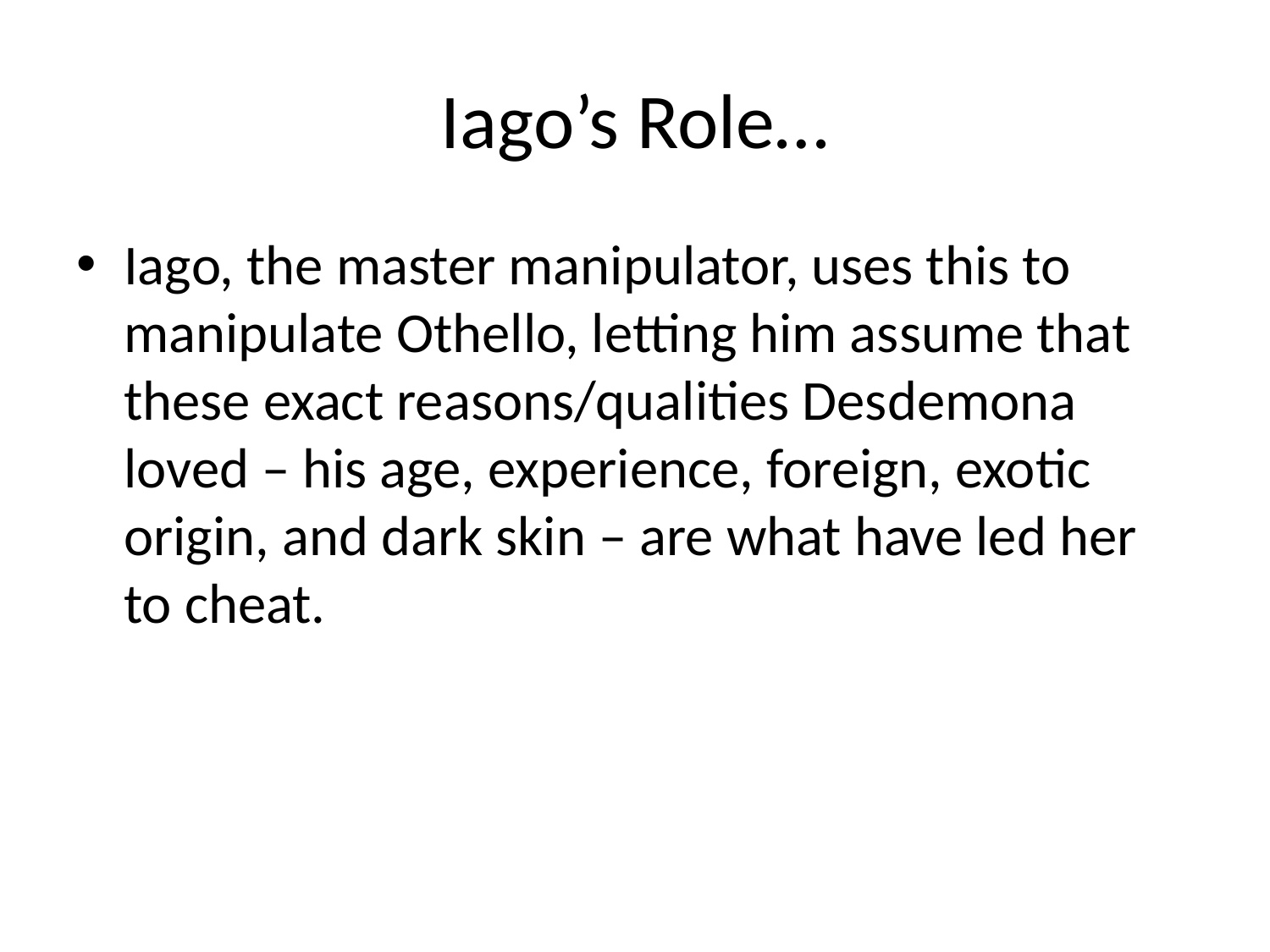

# Iago’s Role…
Iago, the master manipulator, uses this to manipulate Othello, letting him assume that these exact reasons/qualities Desdemona loved – his age, experience, foreign, exotic origin, and dark skin – are what have led her to cheat.